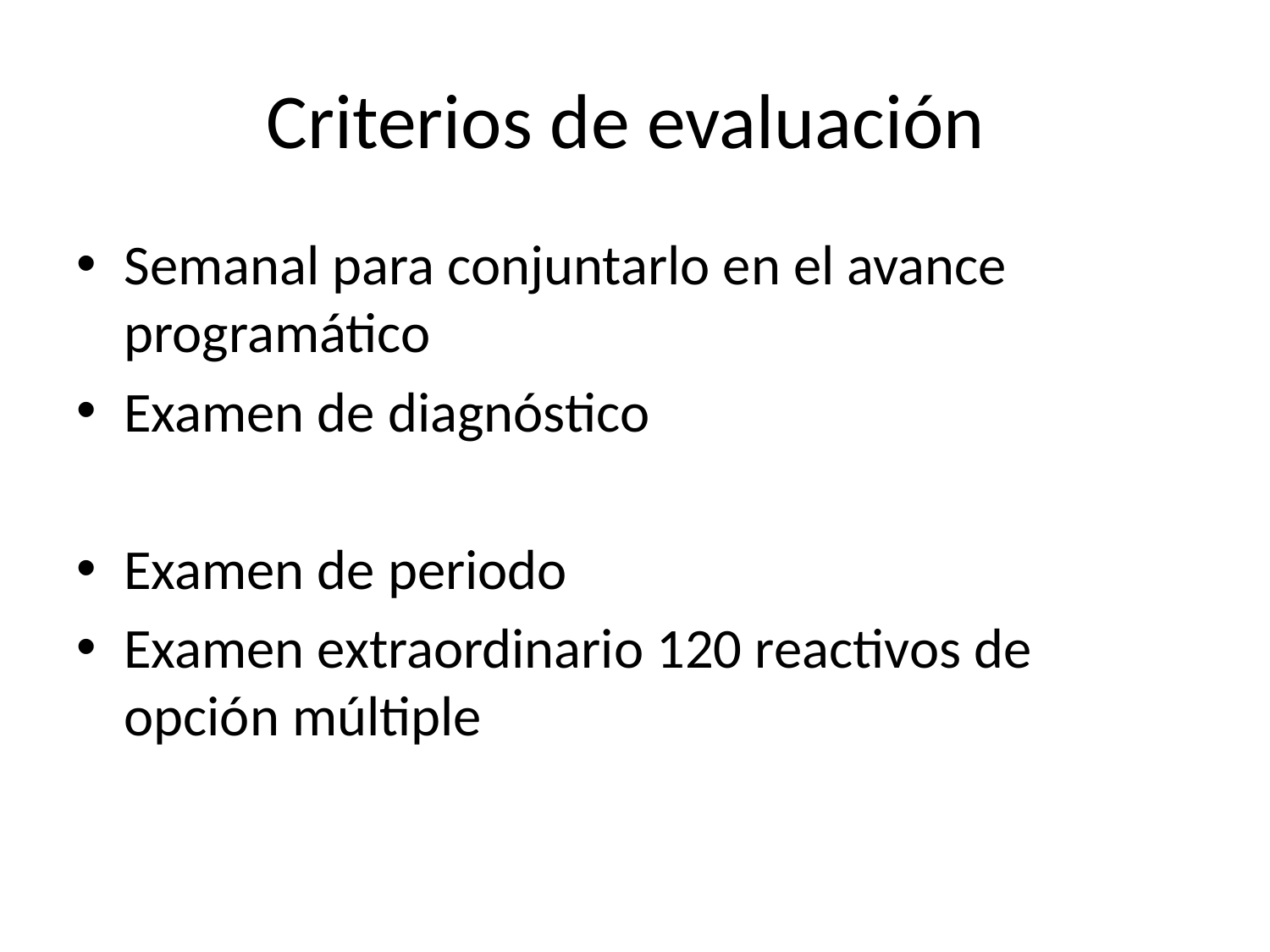

# Criterios de evaluación
Semanal para conjuntarlo en el avance programático
Examen de diagnóstico

Examen de periodo
Examen extraordinario 120 reactivos de opción múltiple